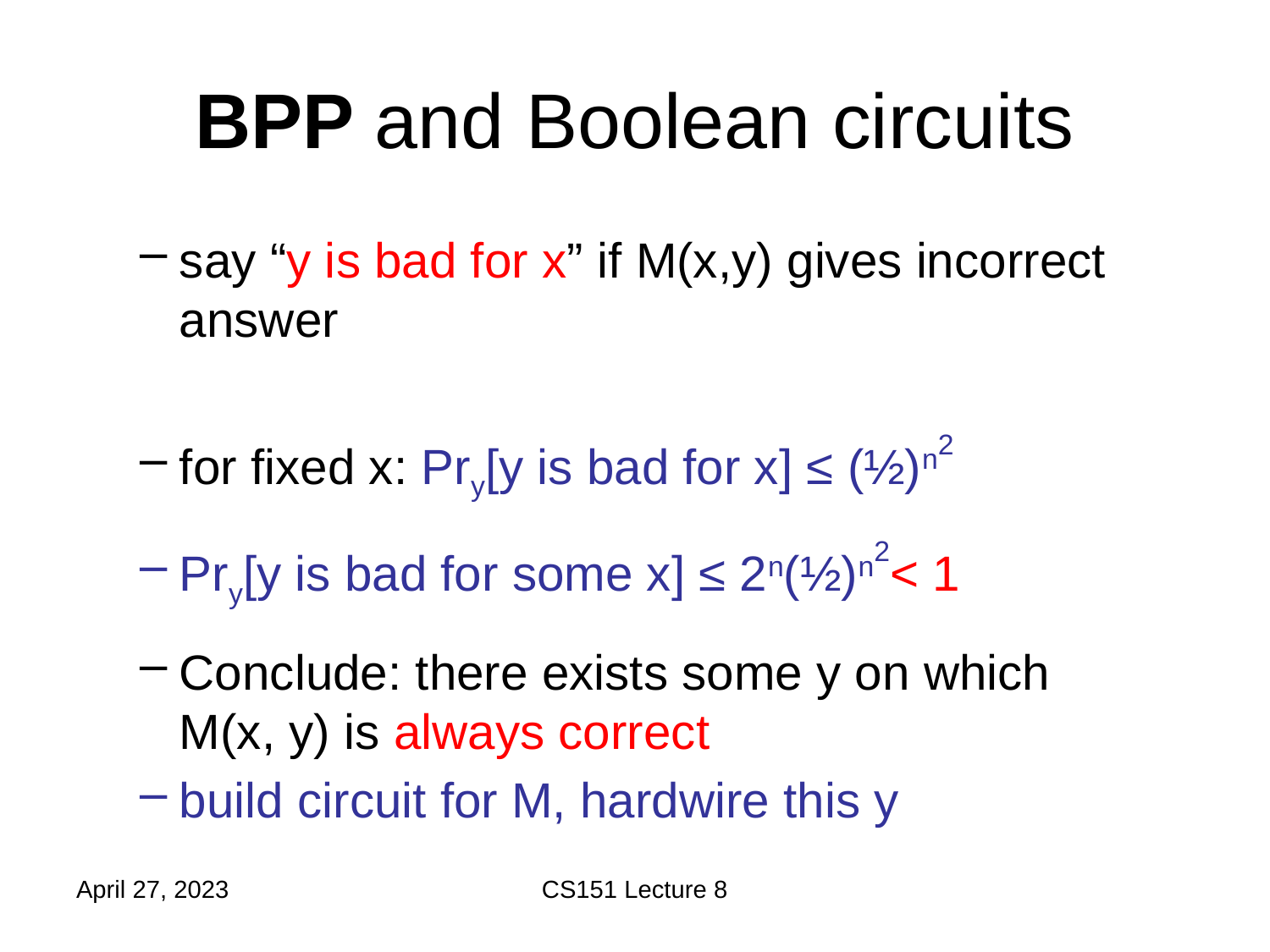

# BPP and Boolean circuits
say “y is bad for x” if M(x,y) gives incorrect answer

for fixed x: Pry[y is bad for x] ≤ (½)n2
Pry[y is bad for some x] ≤ 2n(½)n2< 1
Conclude: there exists some y on which     M(x, y) is always correct
build circuit for M, hardwire this y
April 27, 2023
CS151 Lecture 8